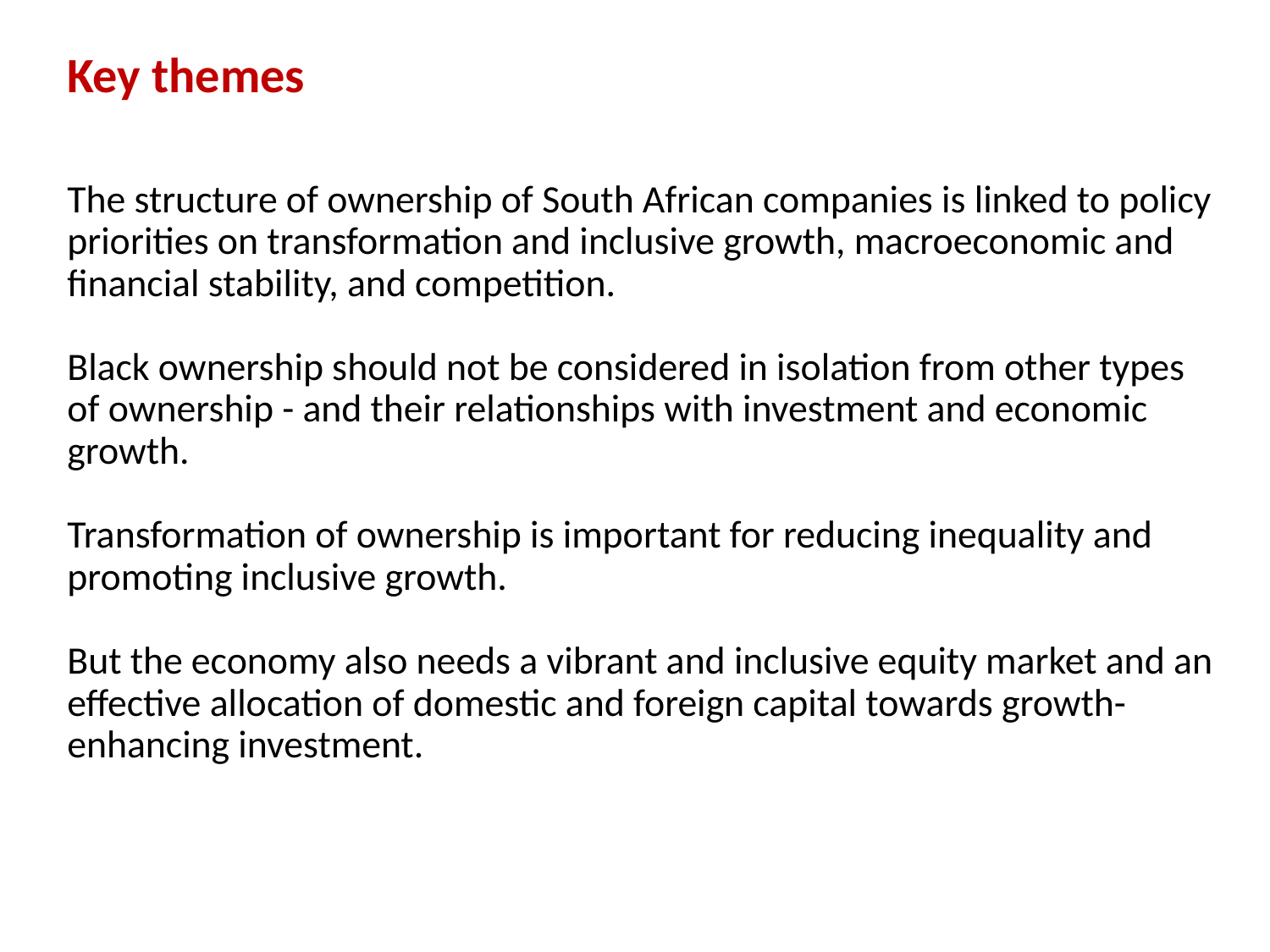

Key themes
The structure of ownership of South African companies is linked to policy priorities on transformation and inclusive growth, macroeconomic and financial stability, and competition.
Black ownership should not be considered in isolation from other types of ownership - and their relationships with investment and economic growth.
Transformation of ownership is important for reducing inequality and promoting inclusive growth.
But the economy also needs a vibrant and inclusive equity market and an effective allocation of domestic and foreign capital towards growth-enhancing investment.